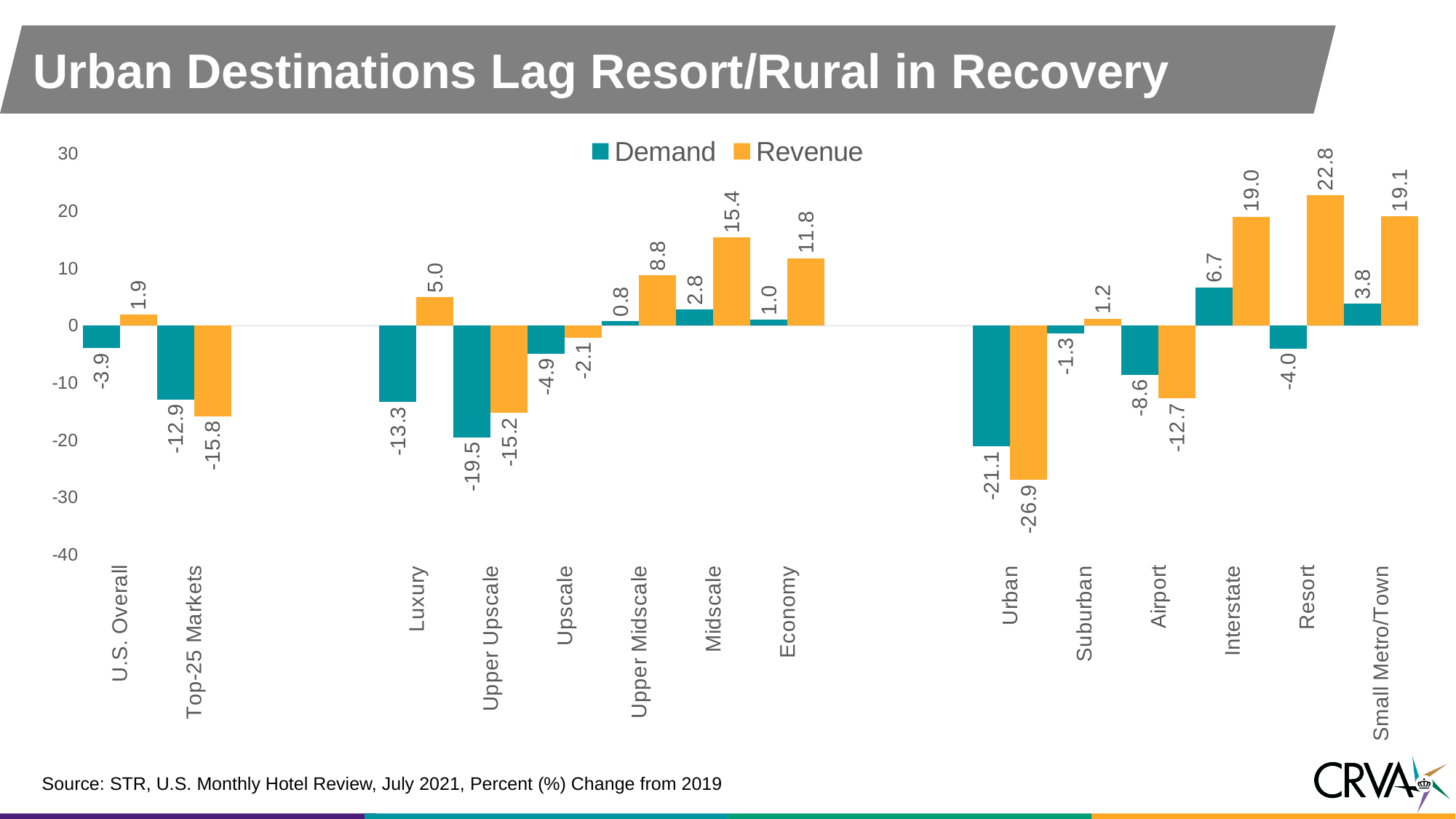

Urban Destinations Lag Resort/Rural in Recovery

### Chart

| Category | Demand | Revenue |
|---|---|---|
| U.S. Overall | -3.9 | 1.9 |
| Top-25 Markets | -12.9 | -15.8 |
|  | None | None |
|  | None | None |
| Luxury | -13.3 | 5.0 |
| Upper Upscale | -19.5 | -15.2 |
| Upscale | -4.9 | -2.1 |
| Upper Midscale | 0.8 | 8.8 |
| Midscale | 2.8 | 15.4 |
| Economy | 1.0 | 11.8 |
|  | None | None |
|  | None | None |
| Urban | -21.1 | -26.9 |
| Suburban | -1.3 | 1.2 |
| Airport | -8.6 | -12.7 |
| Interstate | 6.7 | 19.0 |
| Resort | -4.0 | 22.8 |
| Small Metro/Town | 3.8 | 19.1 |
Source: STR, U.S. Monthly Hotel Review, July 2021, Percent (%) Change from 2019